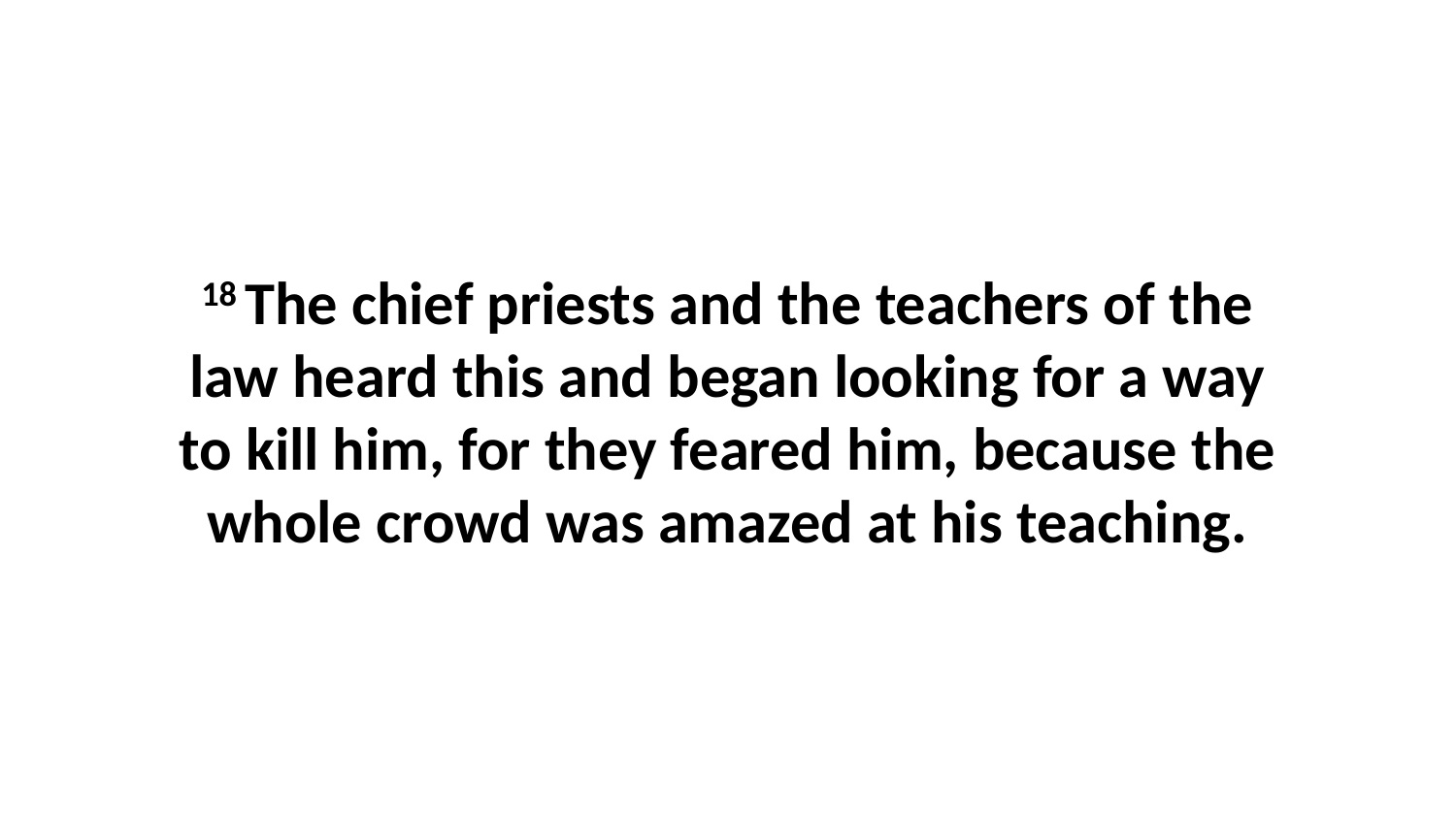

18 The chief priests and the teachers of the law heard this and began looking for a way to kill him, for they feared him, because the whole crowd was amazed at his teaching.